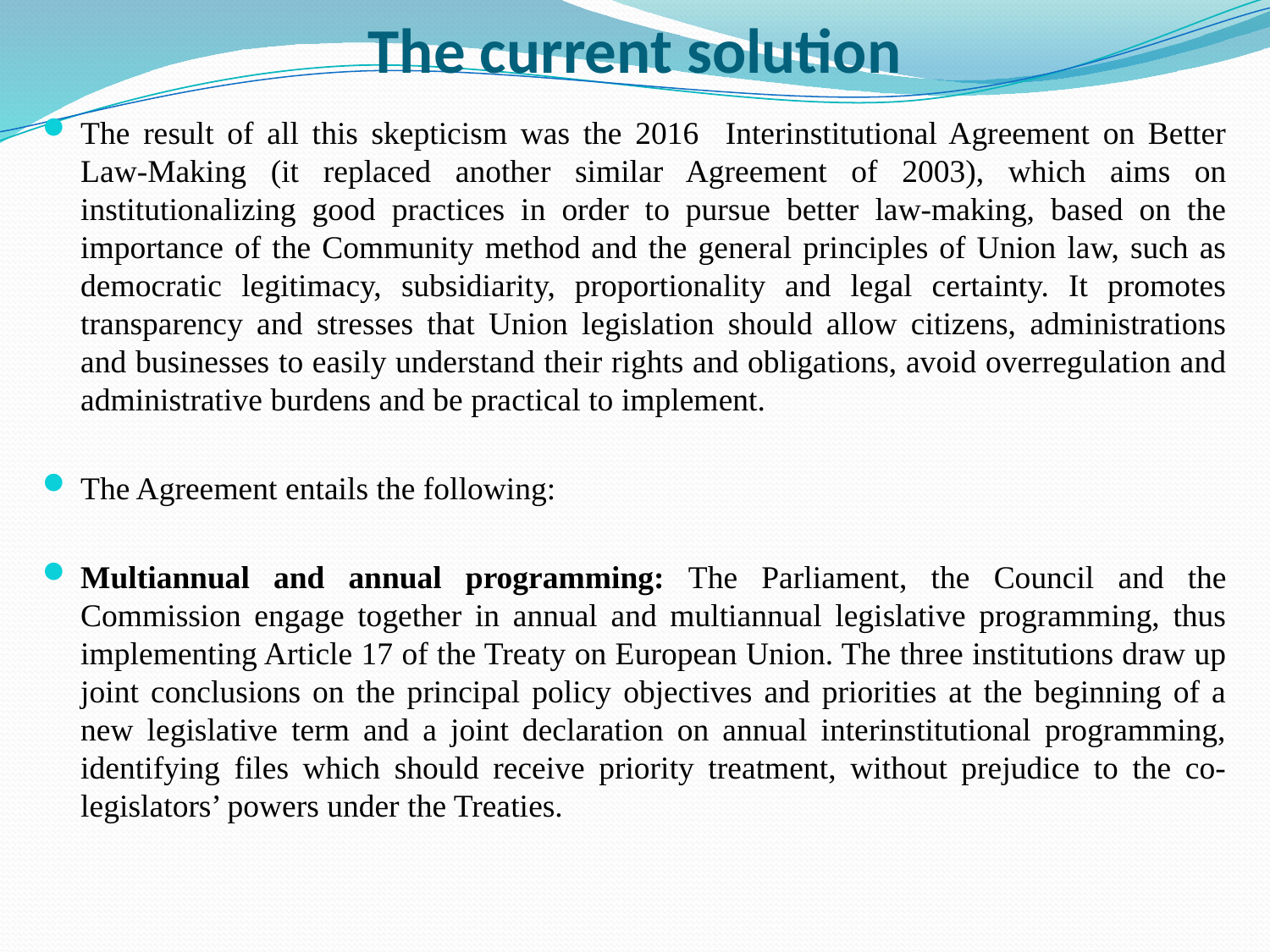

# The current solution
The result of all this skepticism was the 2016  Interinstitutional Agreement on Better Law-Making (it replaced another similar Agreement of 2003), which aims on institutionalizing good practices in order to pursue better law-making, based on the importance of the Community method and the general principles of Union law, such as democratic legitimacy, subsidiarity, proportionality and legal certainty. It promotes transparency and stresses that Union legislation should allow citizens, administrations and businesses to easily understand their rights and obligations, avoid overregulation and administrative burdens and be practical to implement.

The Agreement entails the following:

Multiannual and annual programming: The Parliament, the Council and the Commission engage together in annual and multiannual legislative programming, thus implementing Article 17 of the Treaty on European Union. The three institutions draw up joint conclusions on the principal policy objectives and priorities at the beginning of a new legislative term and a joint declaration on annual interinstitutional programming, identifying files which should receive priority treatment, without prejudice to the co-legislators’ powers under the Treaties.